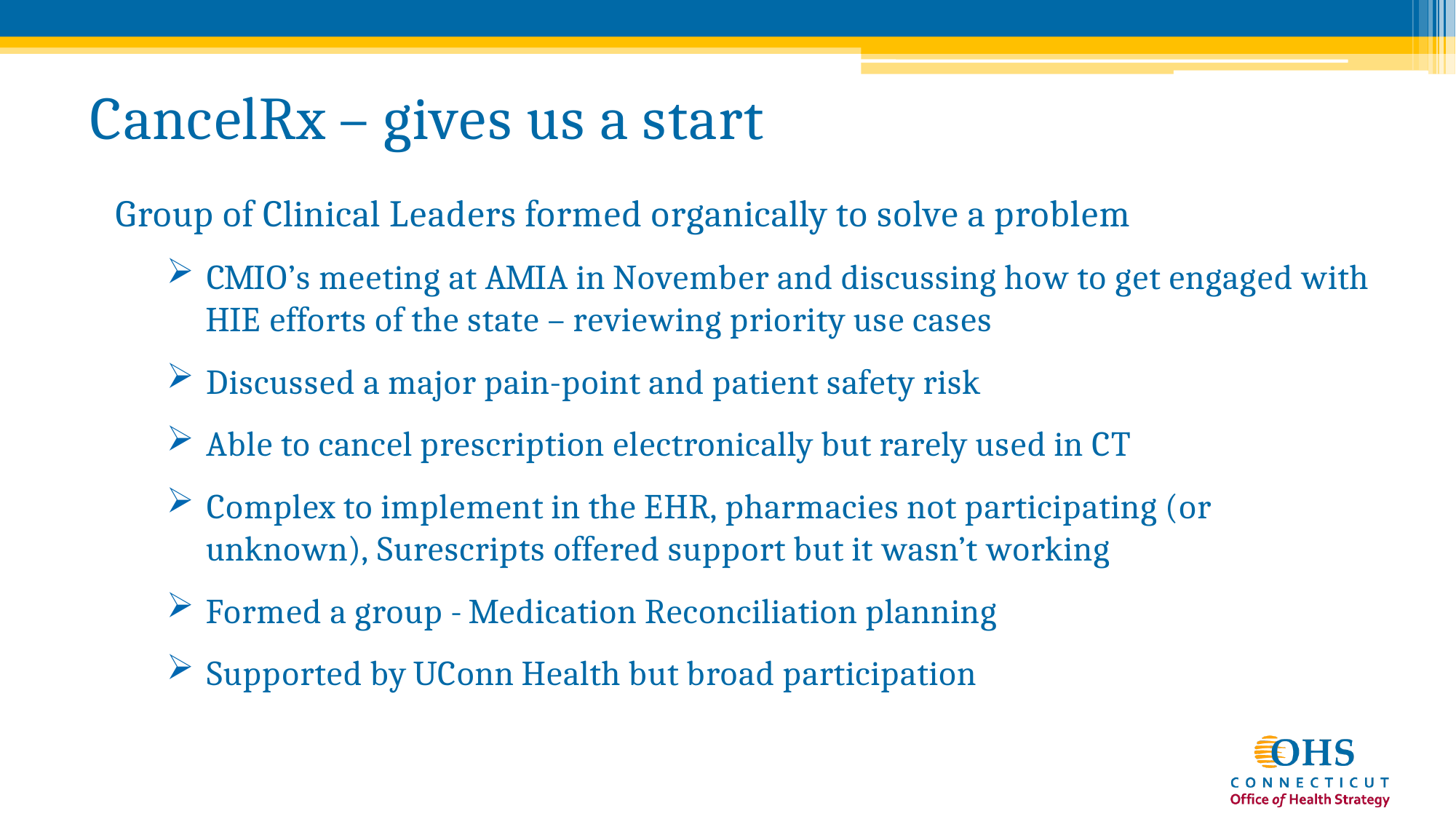

# CancelRx – gives us a start
Group of Clinical Leaders formed organically to solve a problem
CMIO’s meeting at AMIA in November and discussing how to get engaged with HIE efforts of the state – reviewing priority use cases
Discussed a major pain-point and patient safety risk
Able to cancel prescription electronically but rarely used in CT
Complex to implement in the EHR, pharmacies not participating (or unknown), Surescripts offered support but it wasn’t working
Formed a group - Medication Reconciliation planning
Supported by UConn Health but broad participation

11